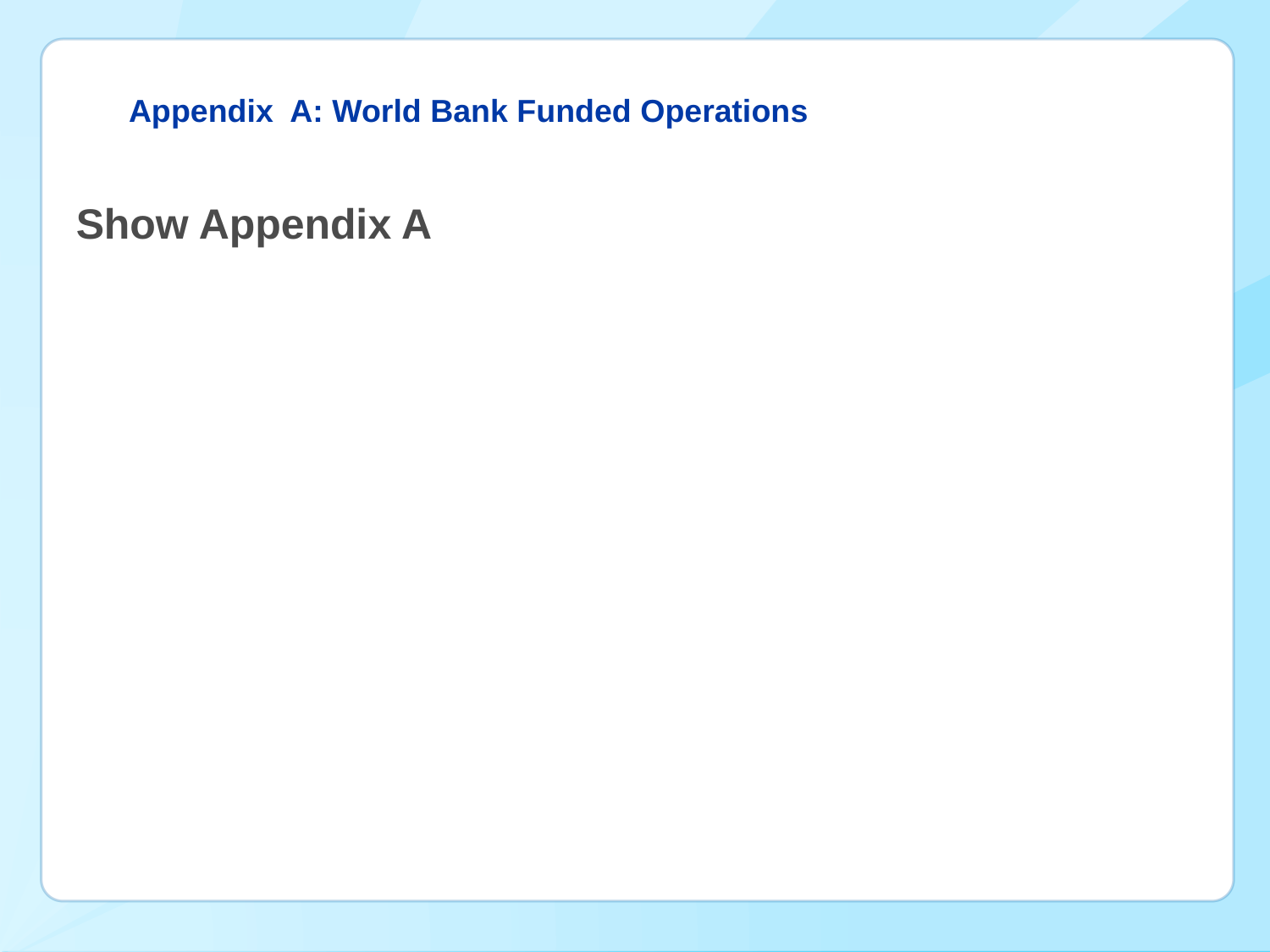

Appendix  A: World Bank Funded Operations
#
Show Appendix A